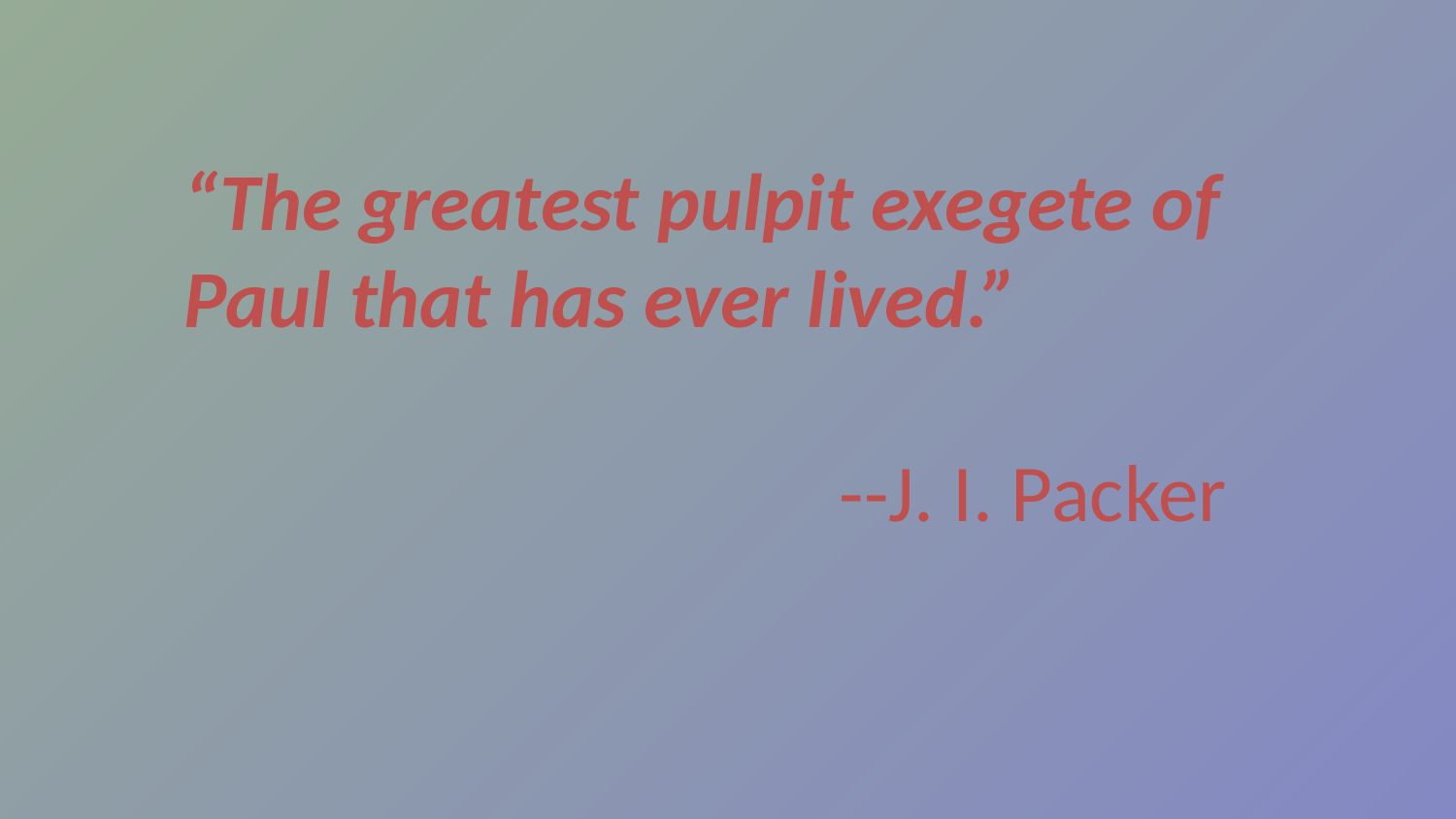

“The greatest pulpit exegete of Paul that has ever lived.”

			            --J. I. Packer